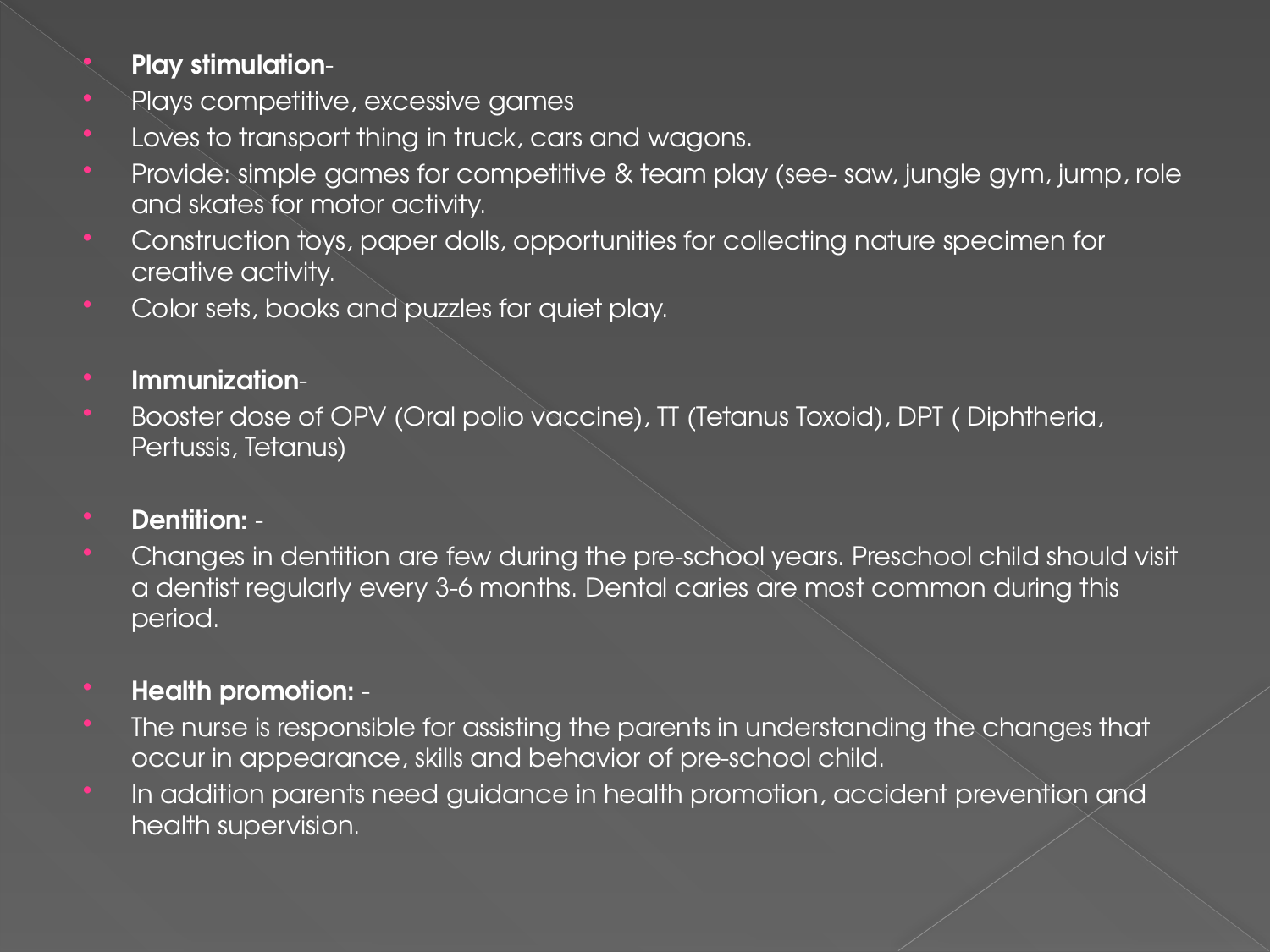

Play stimulation-
Plays competitive, excessive games
Loves to transport thing in truck, cars and wagons.
Provide: simple games for competitive & team play (see- saw, jungle gym, jump, role and skates for motor activity.
Construction toys, paper dolls, opportunities for collecting nature specimen for creative activity.
Color sets, books and puzzles for quiet play.

Immunization-
Booster dose of OPV (Oral polio vaccine), TT (Tetanus Toxoid), DPT ( Diphtheria, Pertussis, Tetanus)

Dentition: -
Changes in dentition are few during the pre-school years. Preschool child should visit a dentist regularly every 3-6 months. Dental caries are most common during this period.

Health promotion: -
The nurse is responsible for assisting the parents in understanding the changes that occur in appearance, skills and behavior of pre-school child.
In addition parents need guidance in health promotion, accident prevention and health supervision.